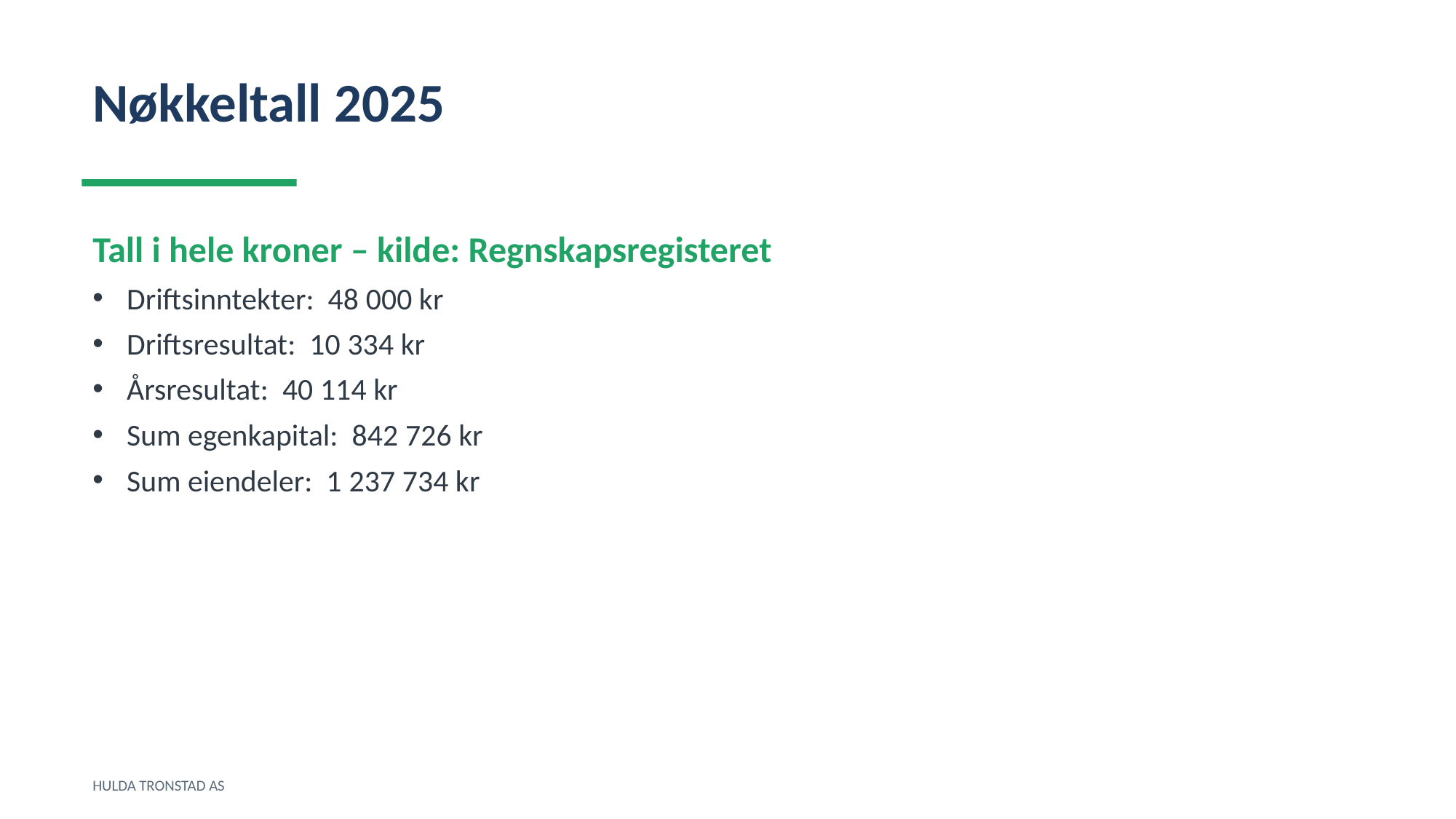

Nøkkeltall 2025

Tall i hele kroner – kilde: Regnskapsregisteret
Driftsinntekter:  48 000 kr
Driftsresultat:  10 334 kr
Årsresultat:  40 114 kr
Sum egenkapital:  842 726 kr
Sum eiendeler:  1 237 734 kr
HULDA TRONSTAD AS